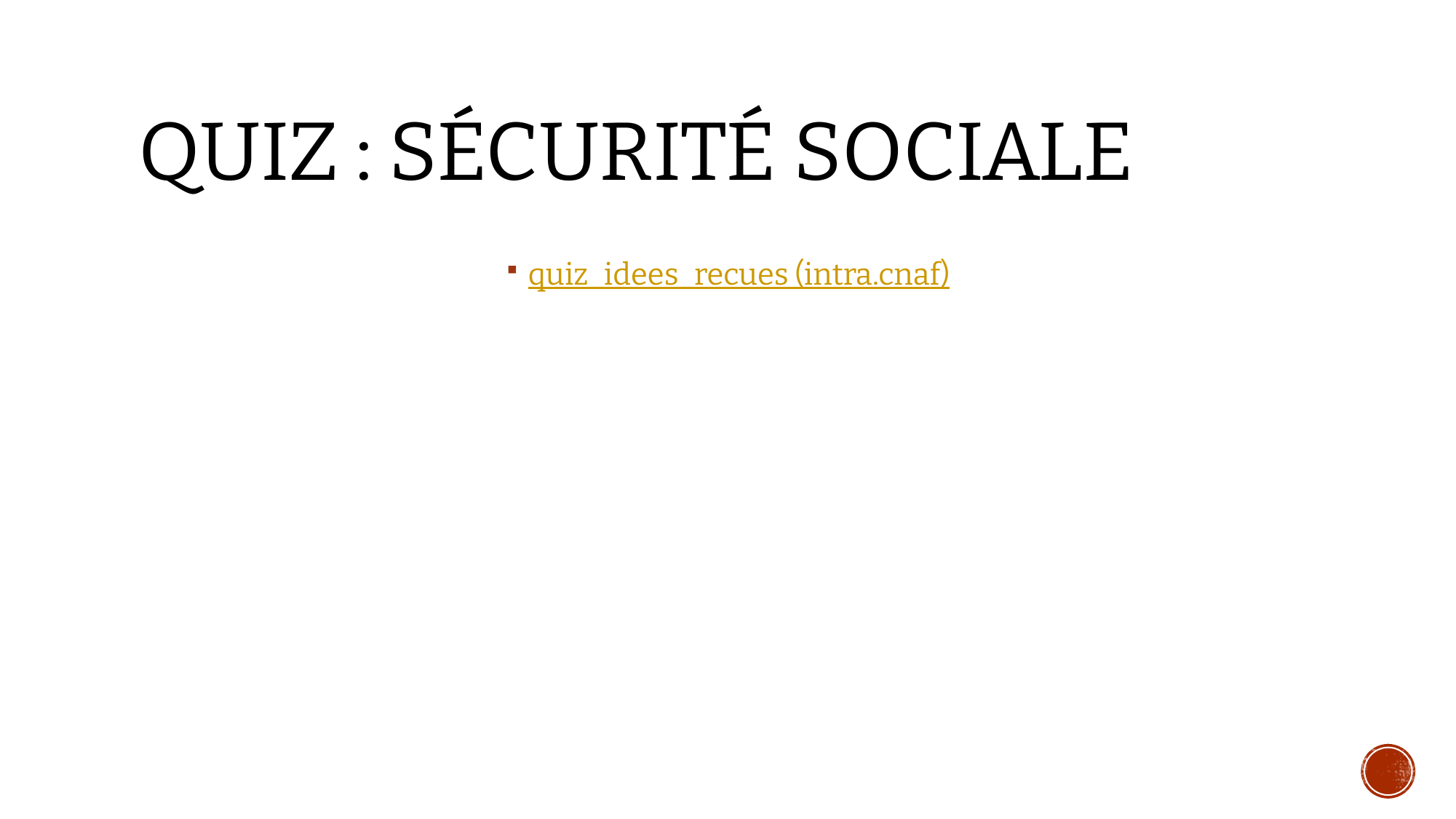

# Quiz : Sécurité sociale
quiz_idees_recues (intra.cnaf)